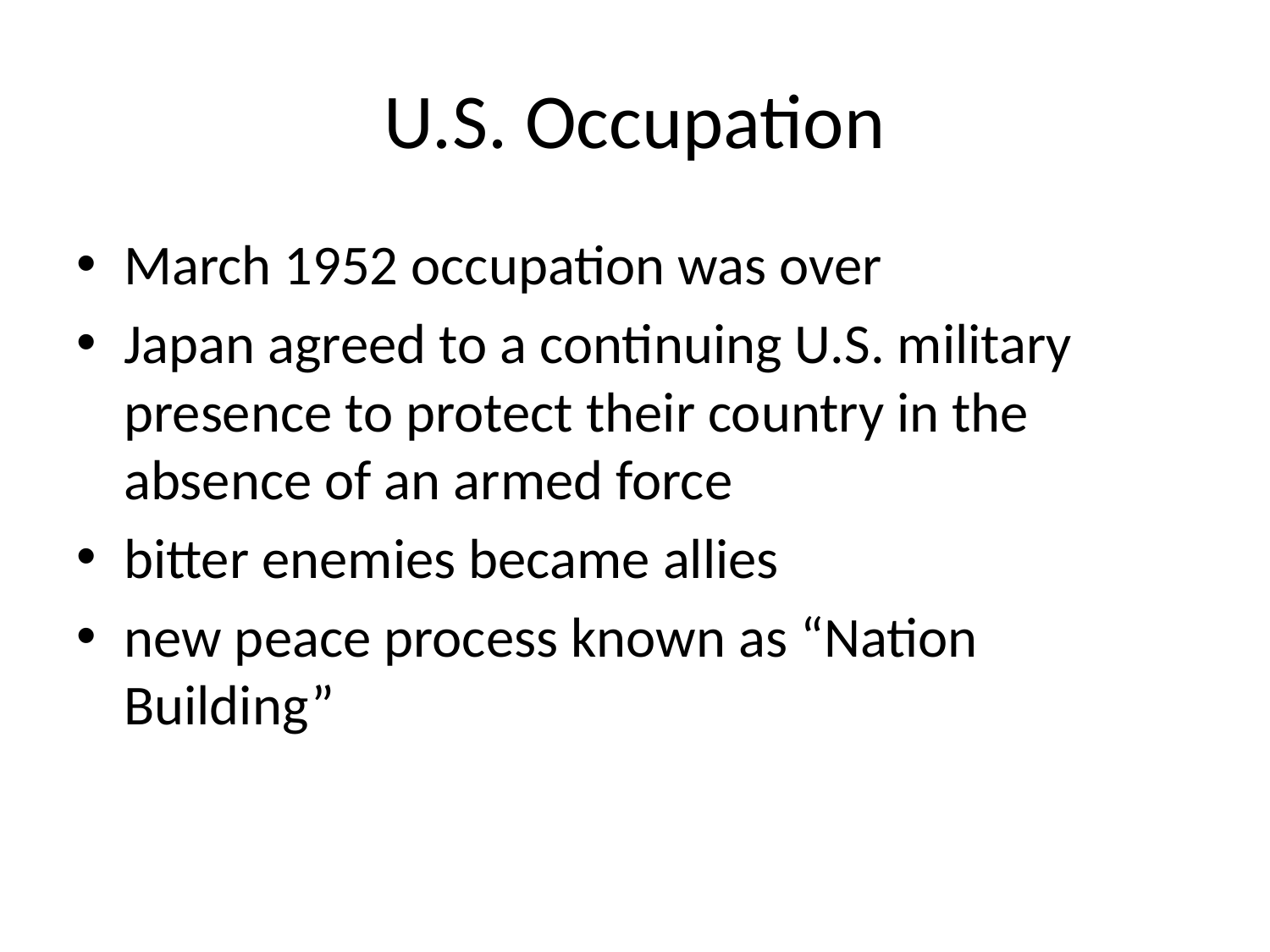

# U.S. Occupation
March 1952 occupation was over
Japan agreed to a continuing U.S. military presence to protect their country in the absence of an armed force
bitter enemies became allies
new peace process known as “Nation Building”